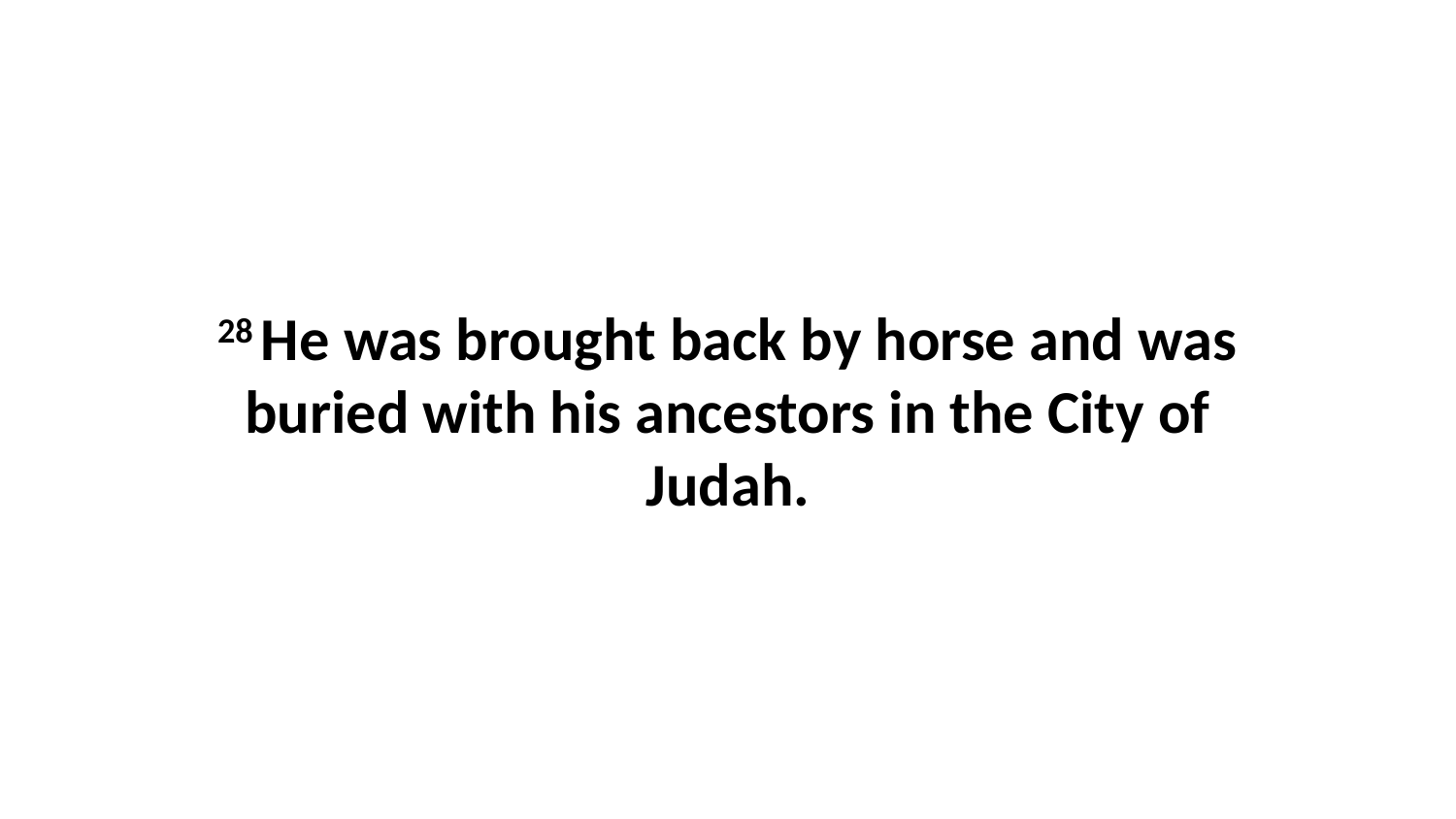

28 He was brought back by horse and was buried with his ancestors in the City of Judah.